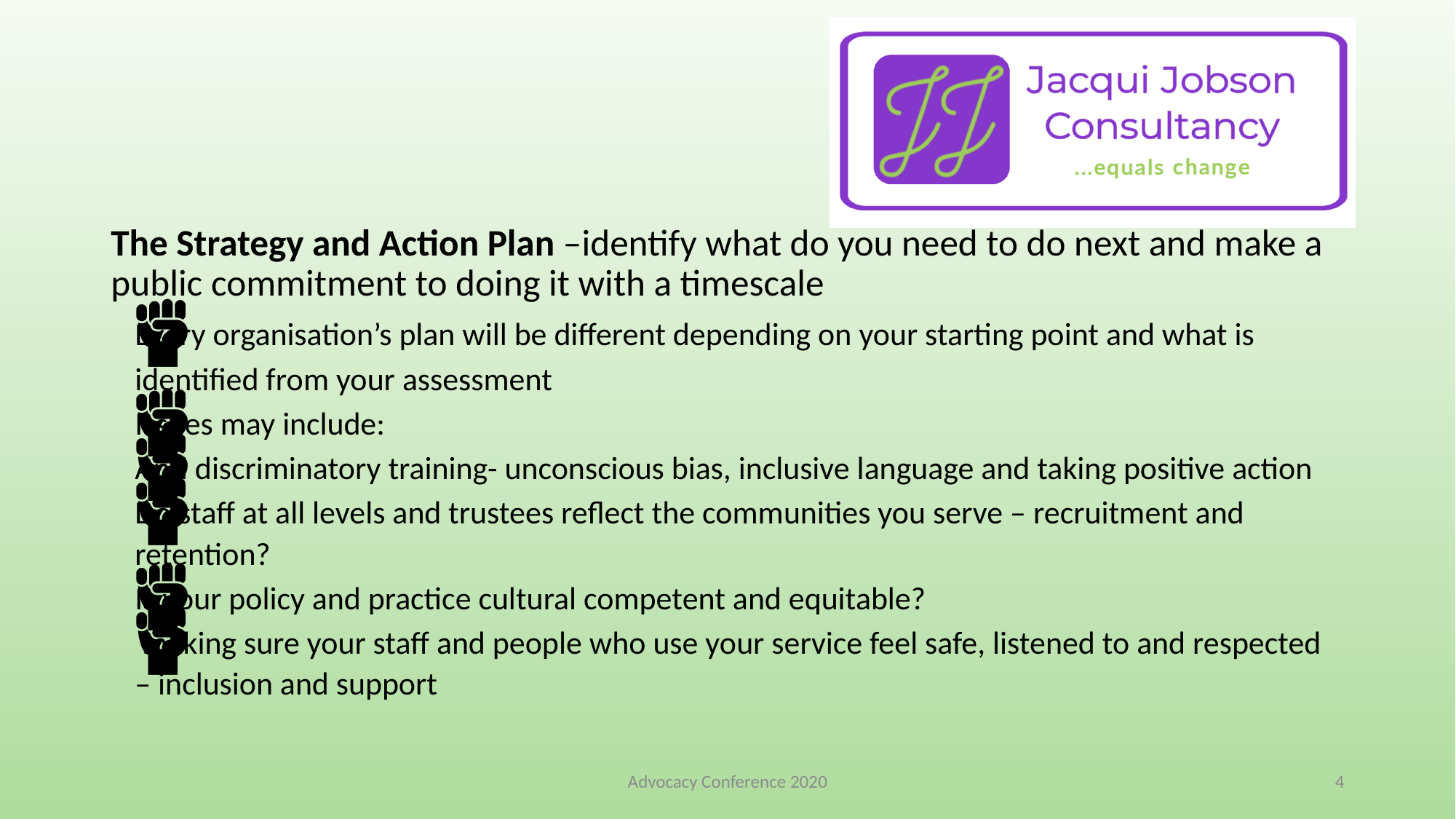

#
The Strategy and Action Plan –identify what do you need to do next and make a public commitment to doing it with a timescale
Every organisation’s plan will be different depending on your starting point and what is identified from your assessment
Issues may include:
Anti discriminatory training- unconscious bias, inclusive language and taking positive action
Do staff at all levels and trustees reflect the communities you serve – recruitment and retention?
Is your policy and practice cultural competent and equitable?
 making sure your staff and people who use your service feel safe, listened to and respected – inclusion and support

Advocacy Conference 2020
4